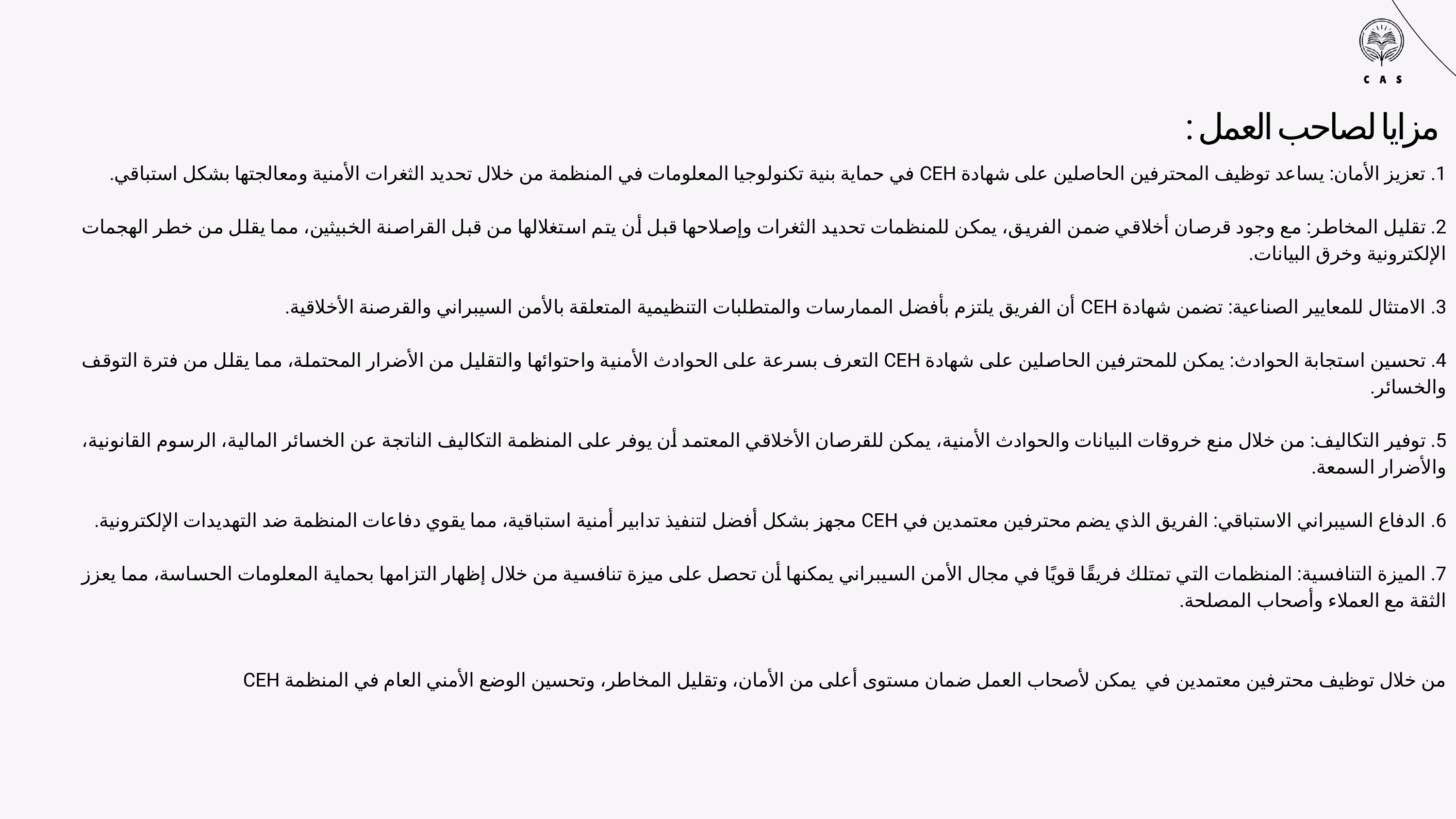

مزايا لصاحب العمل :

1. تعزيز الأمان: يساعد توظيف المحترفين الحاصلين على شهادة CEH في حماية بنية تكنولوجيا المعلومات في المنظمة من خلال تحديد الثغرات الأمنية ومعالجتها بشكل استباقي.

2. تقليل المخاطر: مع وجود قرصان أخلاقي ضمن الفريق، يمكن للمنظمات تحديد الثغرات وإصلاحها قبل أن يتم استغلالها من قبل القراصنة الخبيثين، مما يقلل من خطر الهجمات الإلكترونية وخرق البيانات.

3. الامتثال للمعايير الصناعية: تضمن شهادة CEH أن الفريق يلتزم بأفضل الممارسات والمتطلبات التنظيمية المتعلقة بالأمن السيبراني والقرصنة الأخلاقية.

4. تحسين استجابة الحوادث: يمكن للمحترفين الحاصلين على شهادة CEH التعرف بسرعة على الحوادث الأمنية واحتوائها والتقليل من الأضرار المحتملة، مما يقلل من فترة التوقف والخسائر.

5. توفير التكاليف: من خلال منع خروقات البيانات والحوادث الأمنية، يمكن للقرصان الأخلاقي المعتمد أن يوفر على المنظمة التكاليف الناتجة عن الخسائر المالية، الرسوم القانونية، والأضرار السمعة.

6. الدفاع السيبراني الاستباقي: الفريق الذي يضم محترفين معتمدين في CEH مجهز بشكل أفضل لتنفيذ تدابير أمنية استباقية، مما يقوي دفاعات المنظمة ضد التهديدات الإلكترونية.

7. الميزة التنافسية: المنظمات التي تمتلك فريقًا قويًا في مجال الأمن السيبراني يمكنها أن تحصل على ميزة تنافسية من خلال إظهار التزامها بحماية المعلومات الحساسة، مما يعزز الثقة مع العملاء وأصحاب المصلحة.

  CEH من خلال توظيف محترفين معتمدين في  يمكن لأصحاب العمل ضمان مستوى أعلى من الأمان، وتقليل المخاطر، وتحسين الوضع الأمني العام في المنظمة